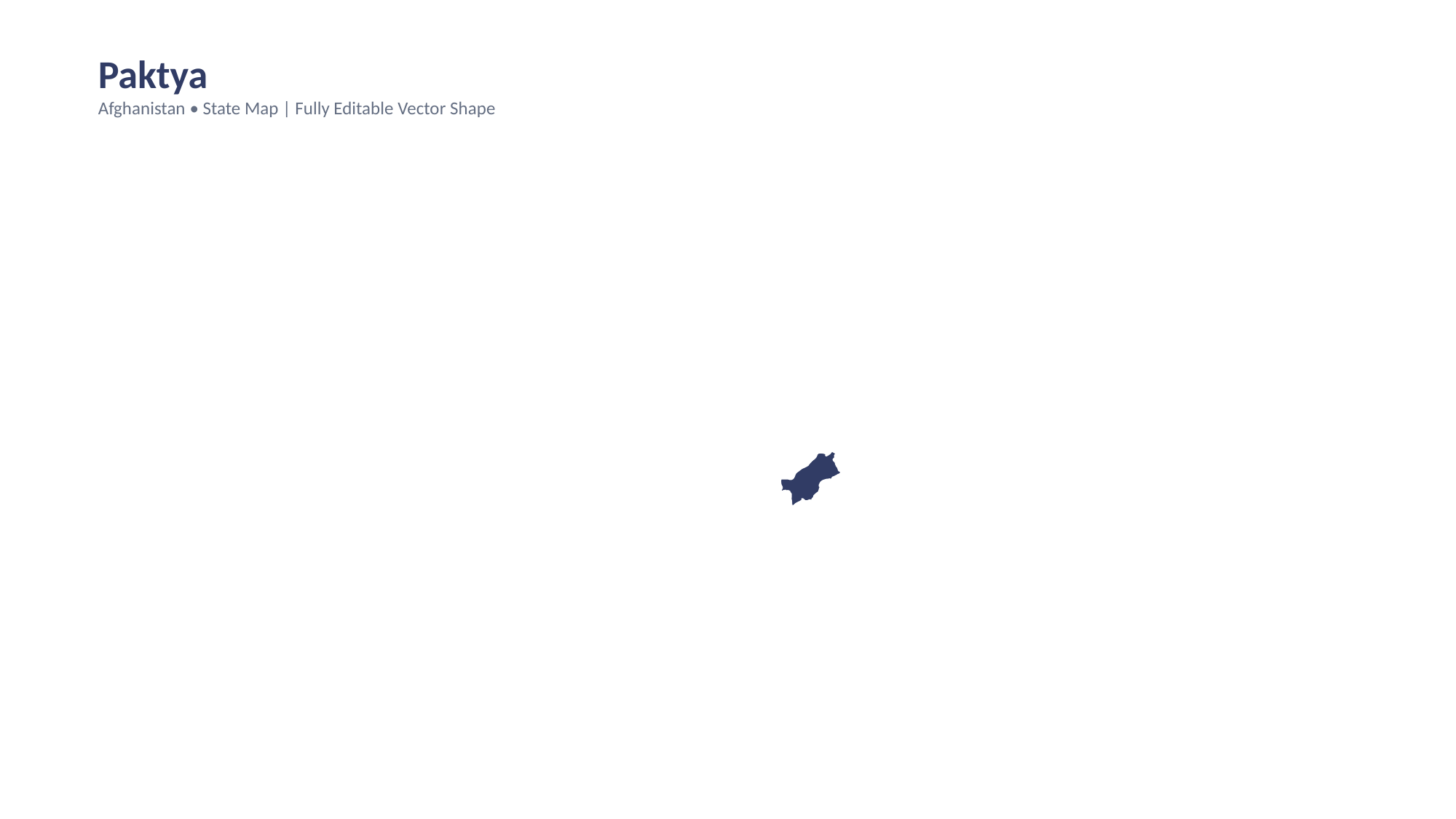

Paktya
Afghanistan • State Map | Fully Editable Vector Shape